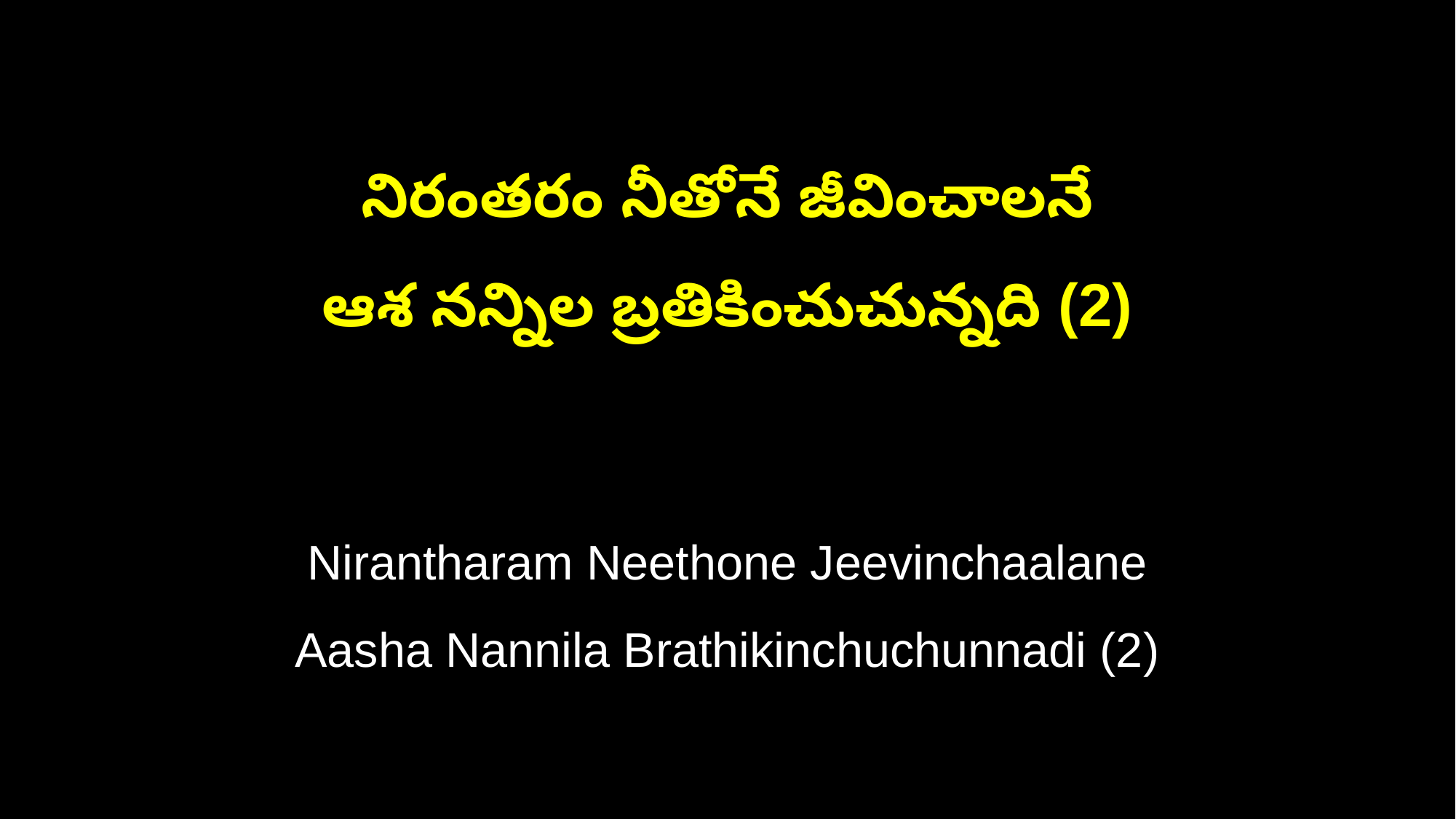

నిరంతరం నీతోనే జీవించాలనే
ఆశ నన్నిల బ్రతికించుచున్నది (2)
Nirantharam Neethone Jeevinchaalane
Aasha Nannila Brathikinchuchunnadi (2)